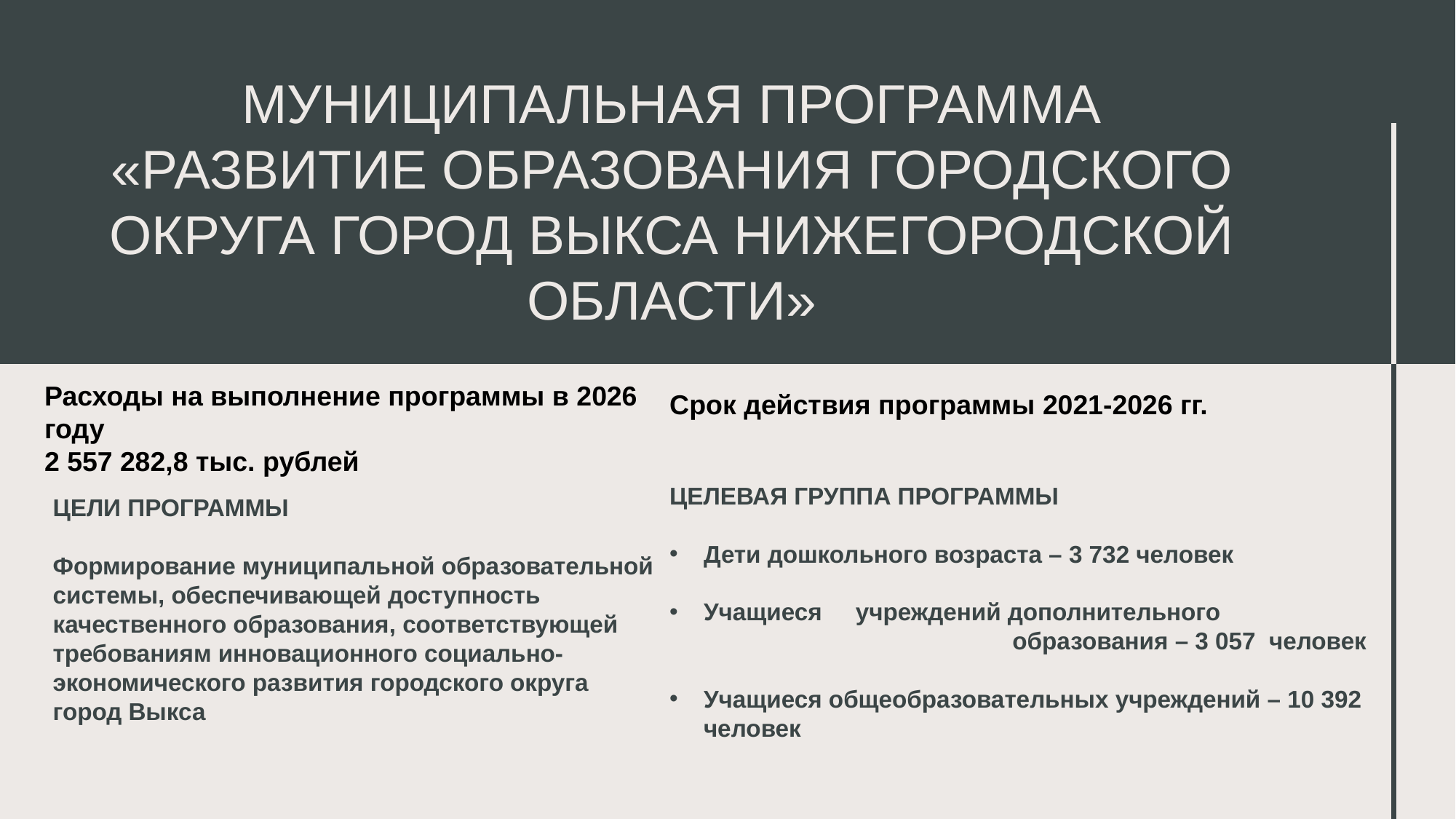

# Муниципальная программа «Развитие образования городского округа город Выкса Нижегородской области»
Расходы на выполнение программы в 2026 году
2 557 282,8 тыс. рублей
Срок действия программы 2021-2026 гг.
ЦЕЛЕВАЯ ГРУППА ПРОГРАММЫ

Дети дошкольного возраста – 3 732 человек

Учащиеся     учреждений дополнительного                                                                     образования – 3 057  человек

Учащиеся общеобразовательных учреждений – 10 392 человек
ЦЕЛИ ПРОГРАММЫ

Формирование муниципальной образовательной системы, обеспечивающей доступность качественного образования, соответствующей требованиям инновационного социально-экономического развития городского округа город Выкса